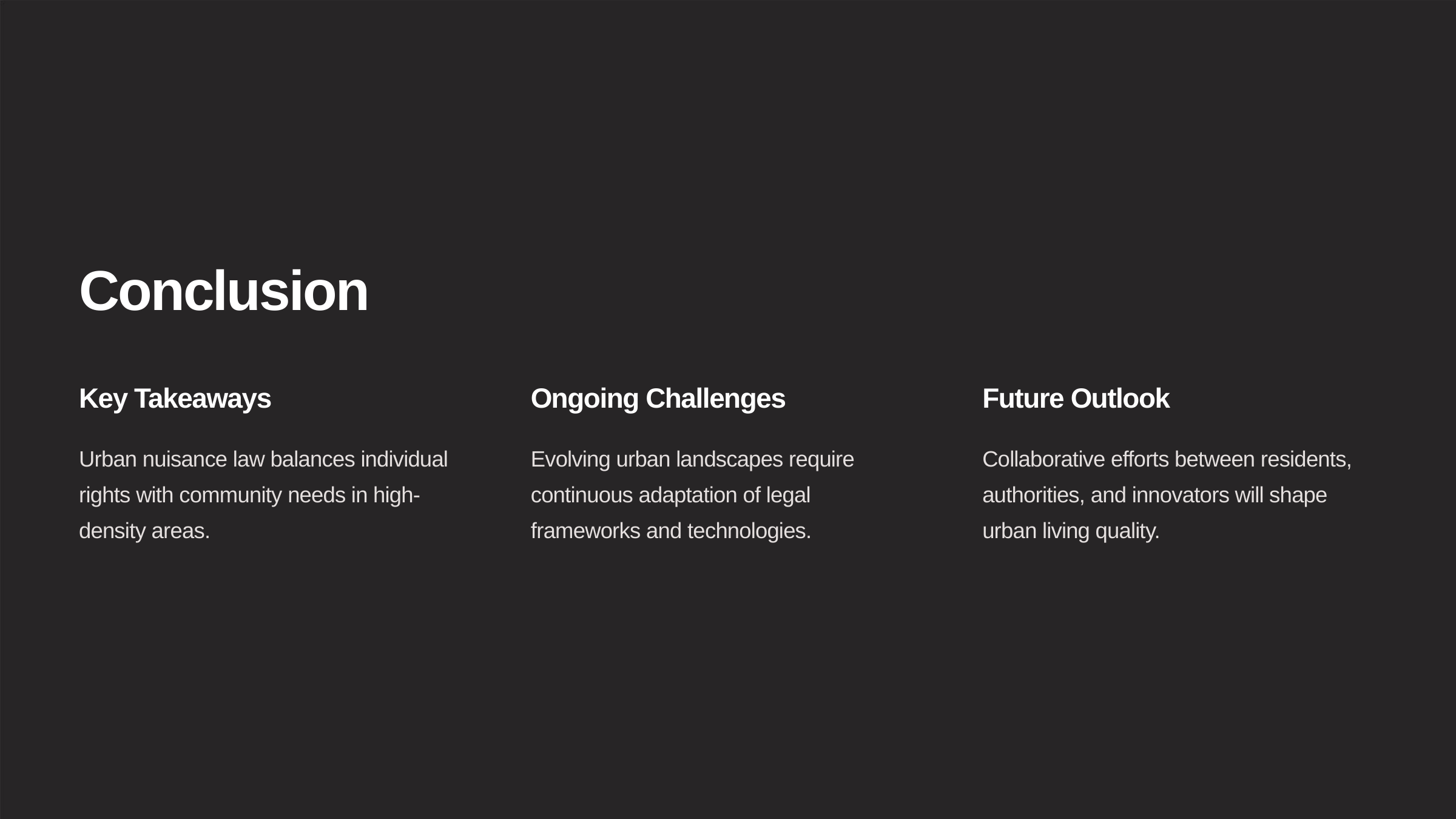

Conclusion
Key Takeaways
Ongoing Challenges
Future Outlook
Urban nuisance law balances individual
rights with community needs in high-
density areas.
Evolving urban landscapes require
continuous adaptation of legal
frameworks and technologies.
Collaborative efforts between residents,
authorities, and innovators will shape
urban living quality.